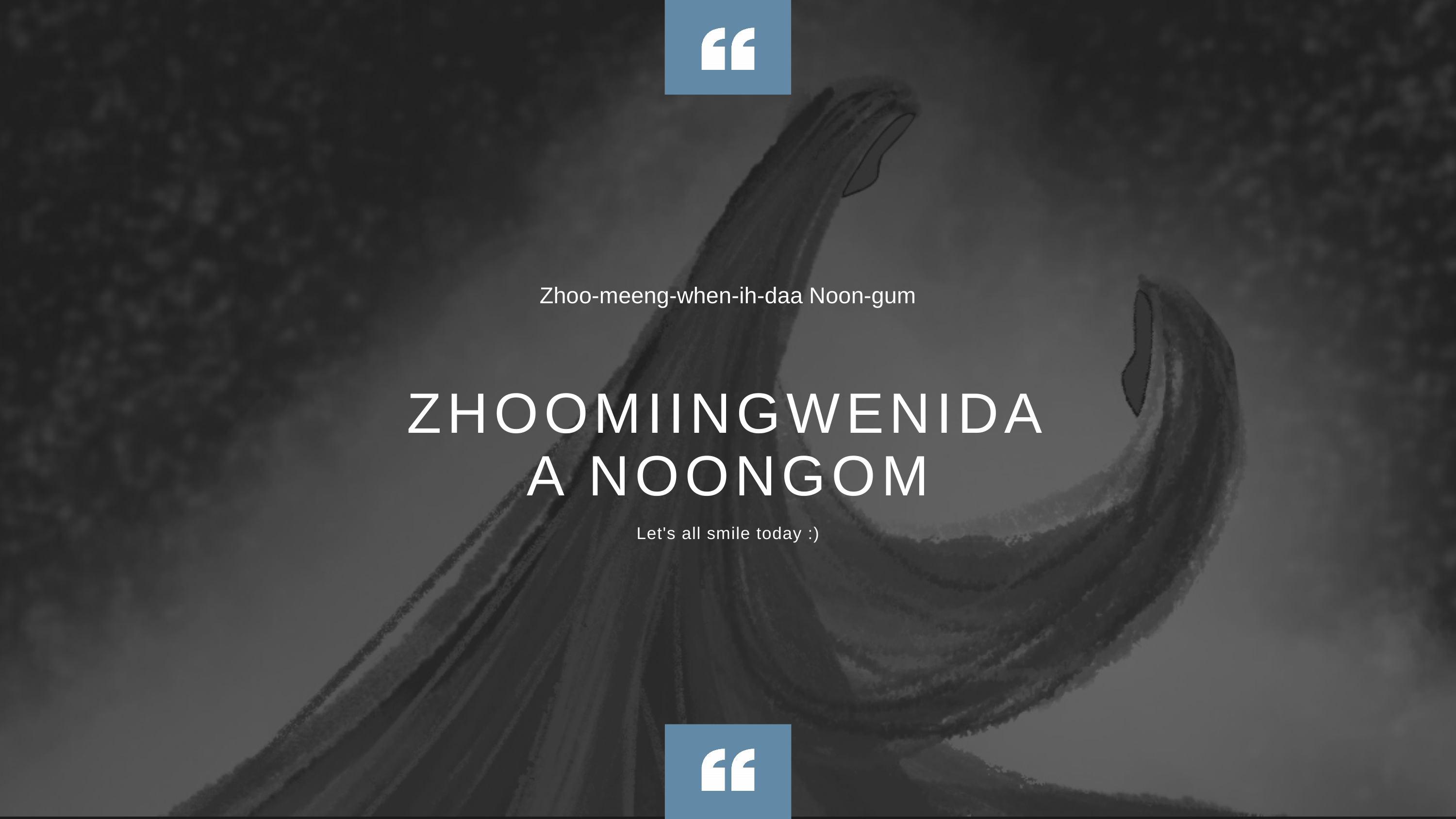

Zhoo-meeng-when-ih-daa Noon-gum
ZHOOMIINGWENIDAA NOONGOM
Let's all smile today :)